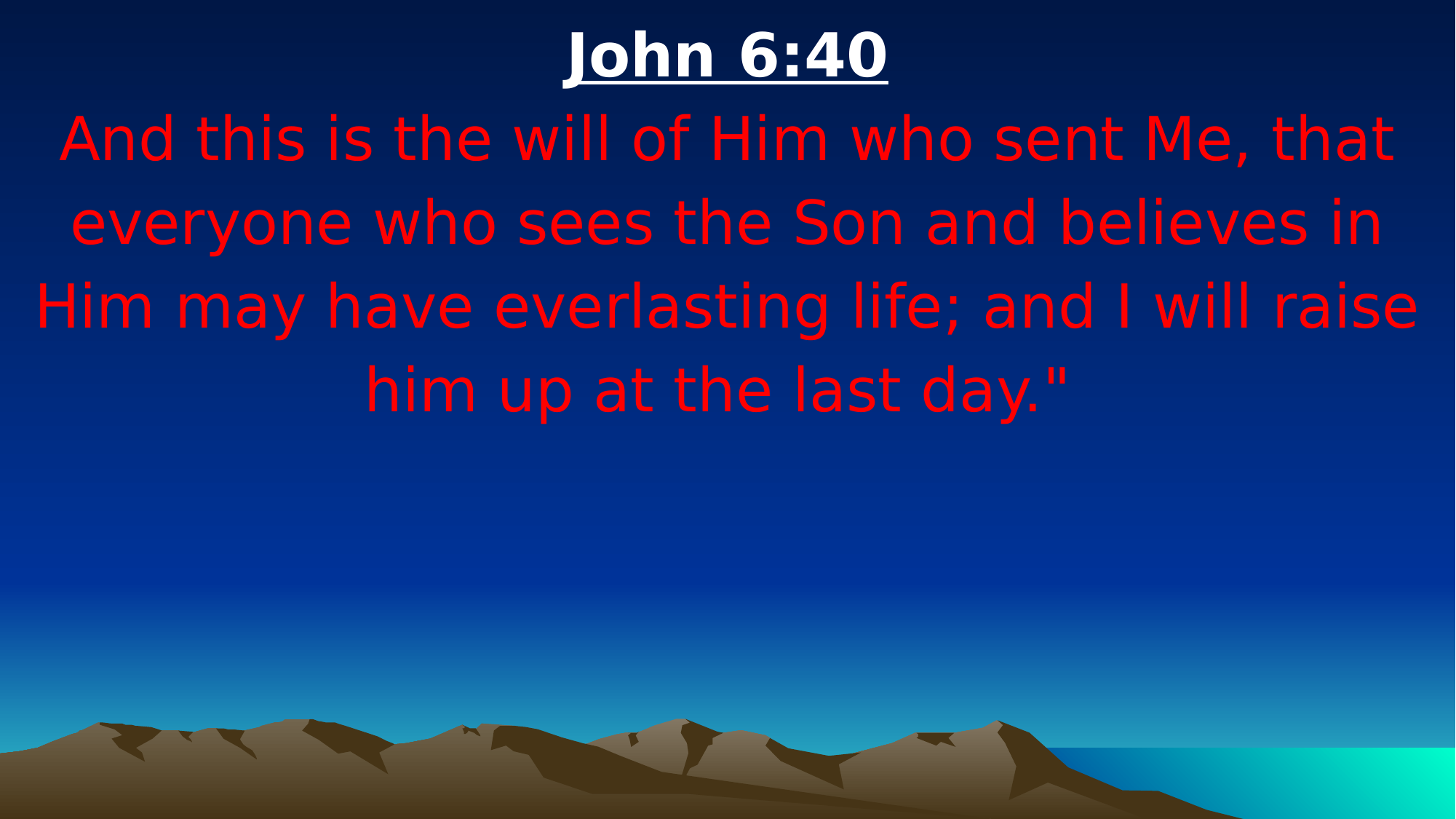

John 6:40
And this is the will of Him who sent Me, that everyone who sees the Son and believes in Him may have everlasting life; and I will raise him up at the last day."